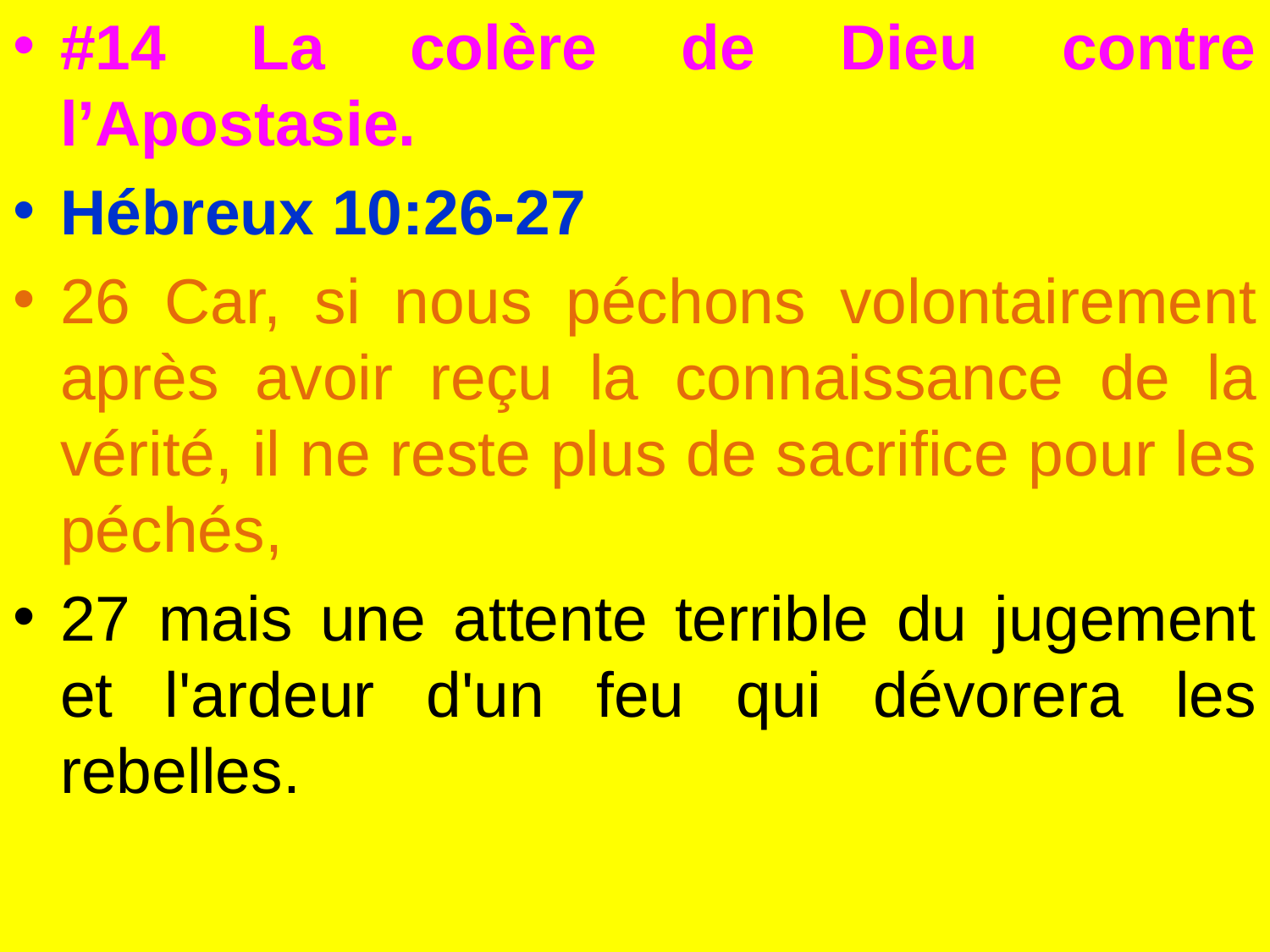

#14 La colère de Dieu contre l’Apostasie.
Hébreux 10:26-27
26 Car, si nous péchons volontairement après avoir reçu la connaissance de la vérité, il ne reste plus de sacrifice pour les péchés,
27 mais une attente terrible du jugement et l'ardeur d'un feu qui dévorera les rebelles.